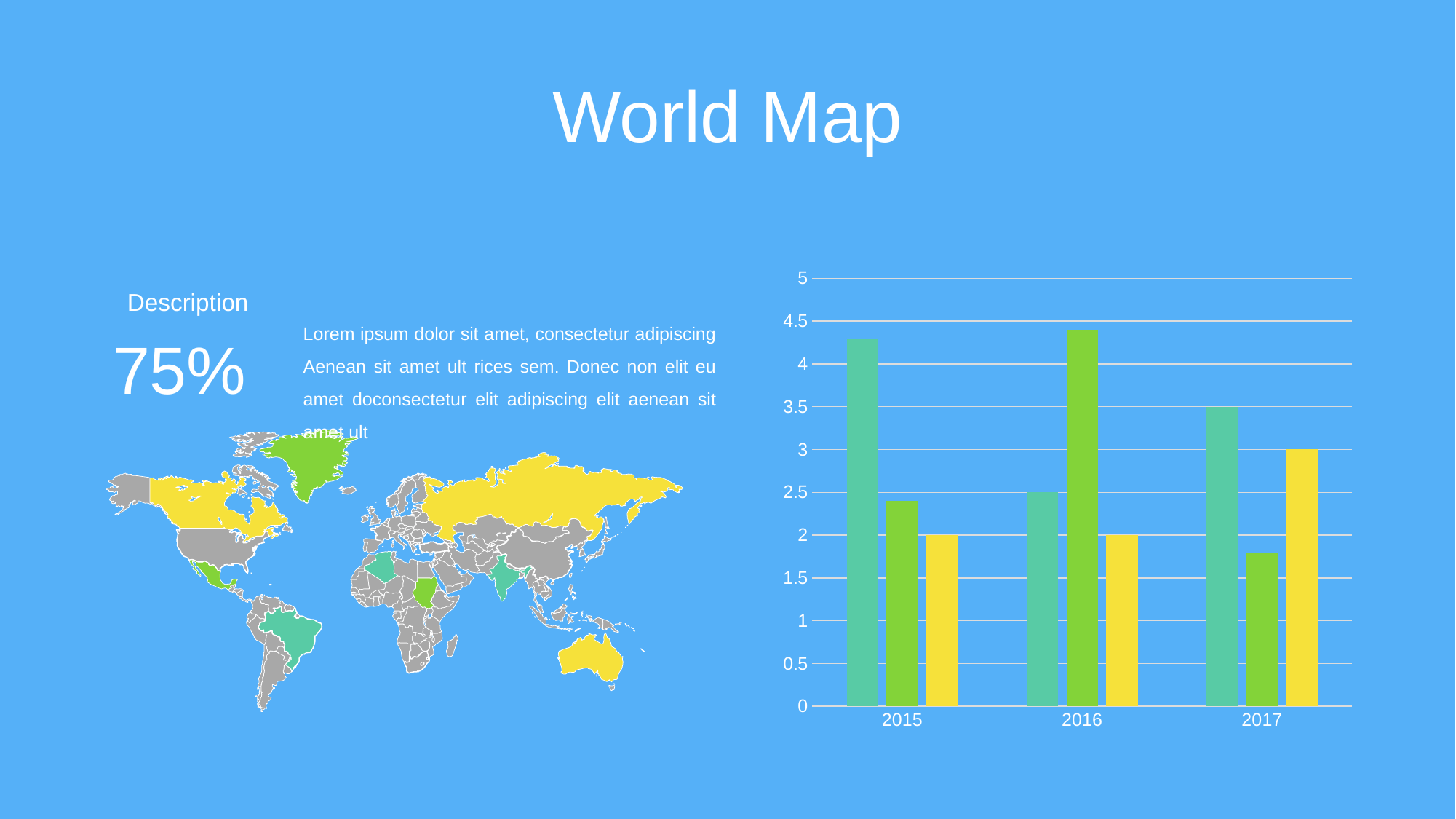

# World Map

### Chart

| Category | Series 1 | Series 2 | Series 3 |
|---|---|---|---|
| 2015 | 4.3 | 2.4 | 2.0 |
| 2016 | 2.5 | 4.4 | 2.0 |
| 2017 | 3.5 | 1.8 | 3.0 |
Description
Lorem ipsum dolor sit amet, consectetur adipiscing Aenean sit amet ult rices sem. Donec non elit eu amet doconsectetur elit adipiscing elit aenean sit amet ult
75%